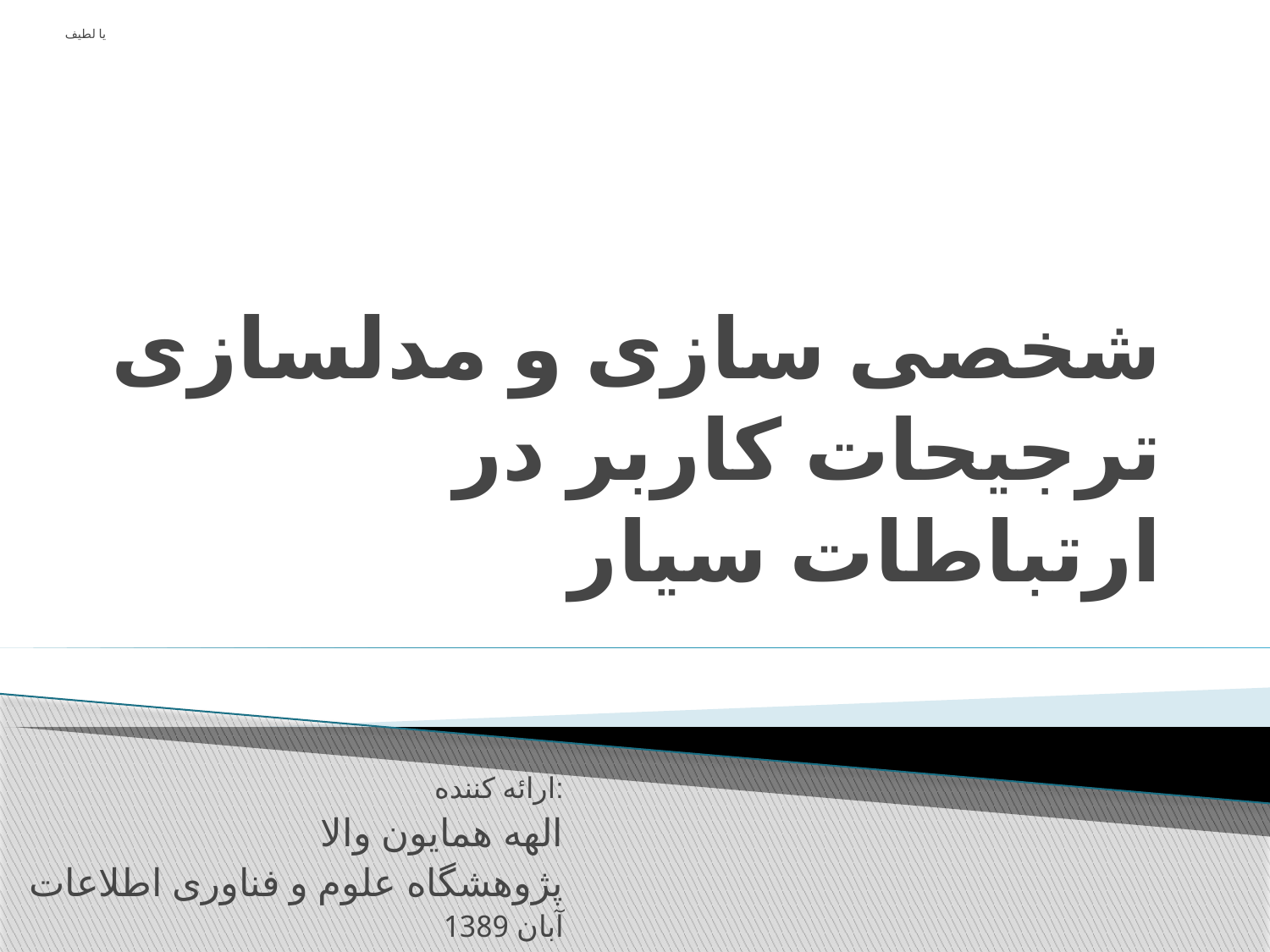

یا لطیف
# شخصی سازی و مدلسازی ترجیحات کاربر در ارتباطات سیار
ارائه کننده:
الهه همایون والا
پژوهشگاه علوم و فناوری اطلاعات
آبان 1389